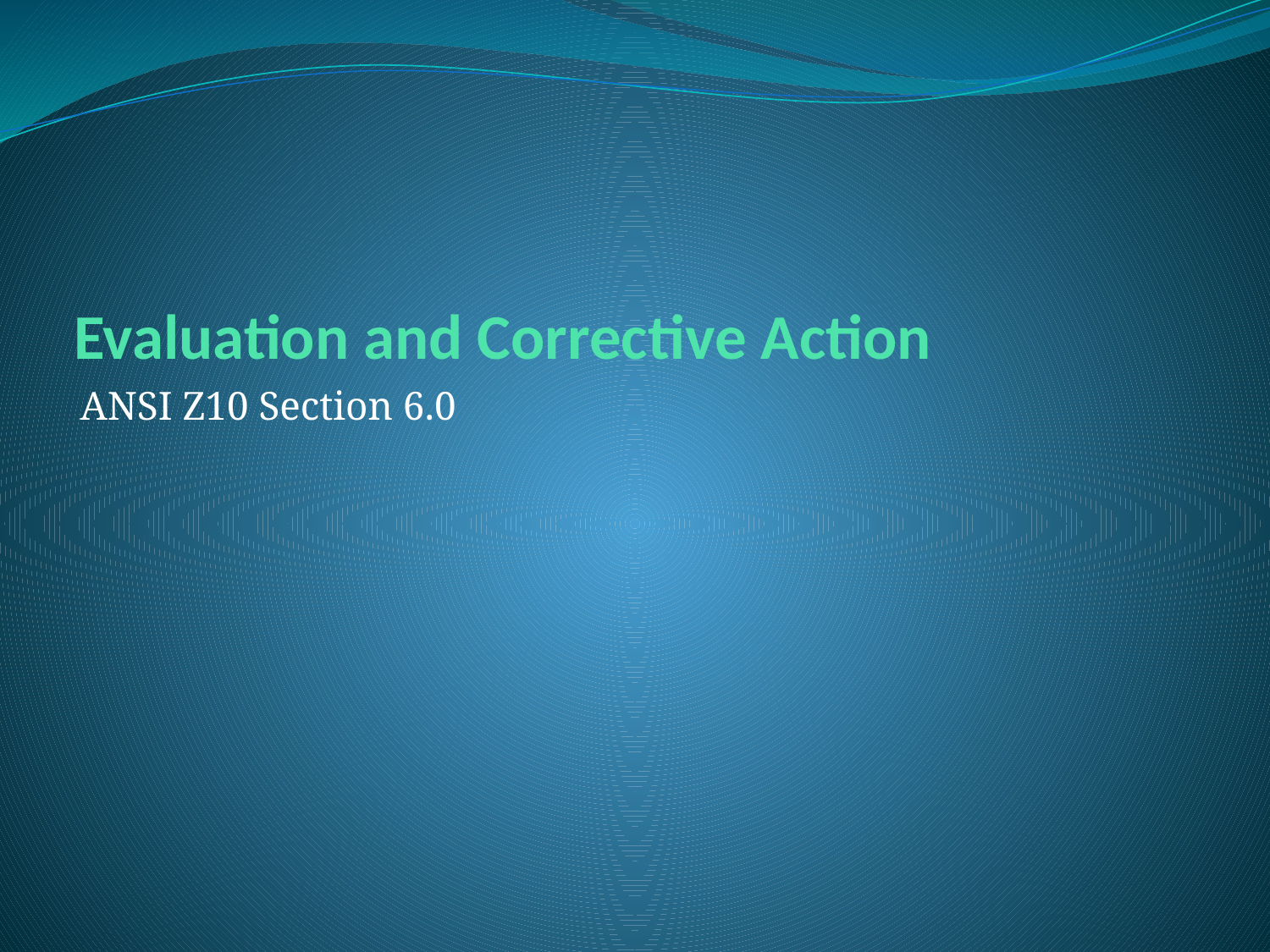

# Evaluation and Corrective Action
ANSI Z10 Section 6.0